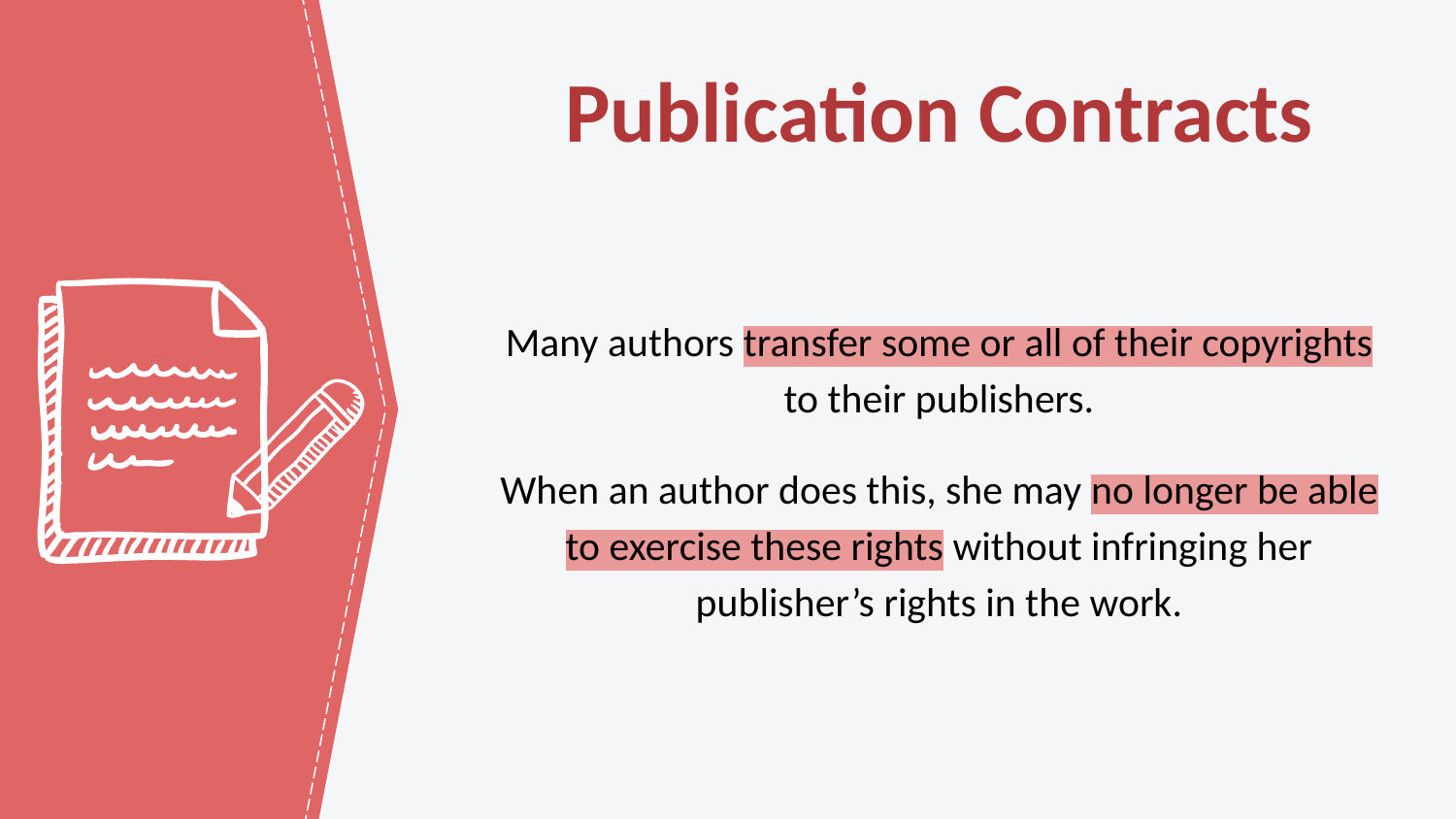

Publication Contracts

Many authors transfer some or all of their copyrights to their publishers.
When an author does this, she may no longer be able to exercise these rights without infringing her publisher’s rights in the work.